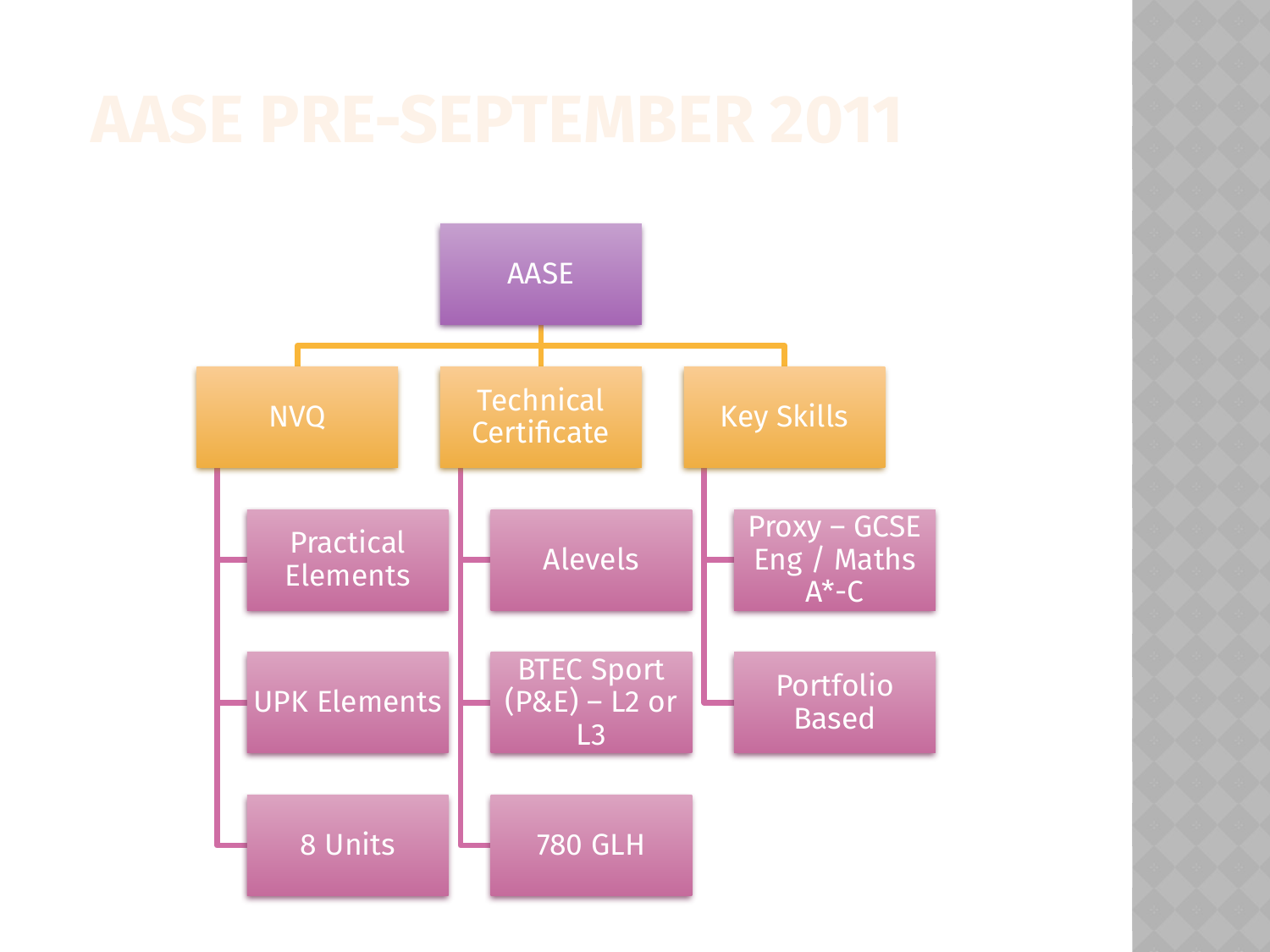

AASE PRE-September 2011
AASE
NVQ
Practical Elements
UPK Elements
8 Units
Technical Certificate
Alevels
BTEC Sport (P&E) – L2 or L3
780 GLH
Key Skills
Proxy – GCSE Eng / Maths A*-C
Portfolio Based